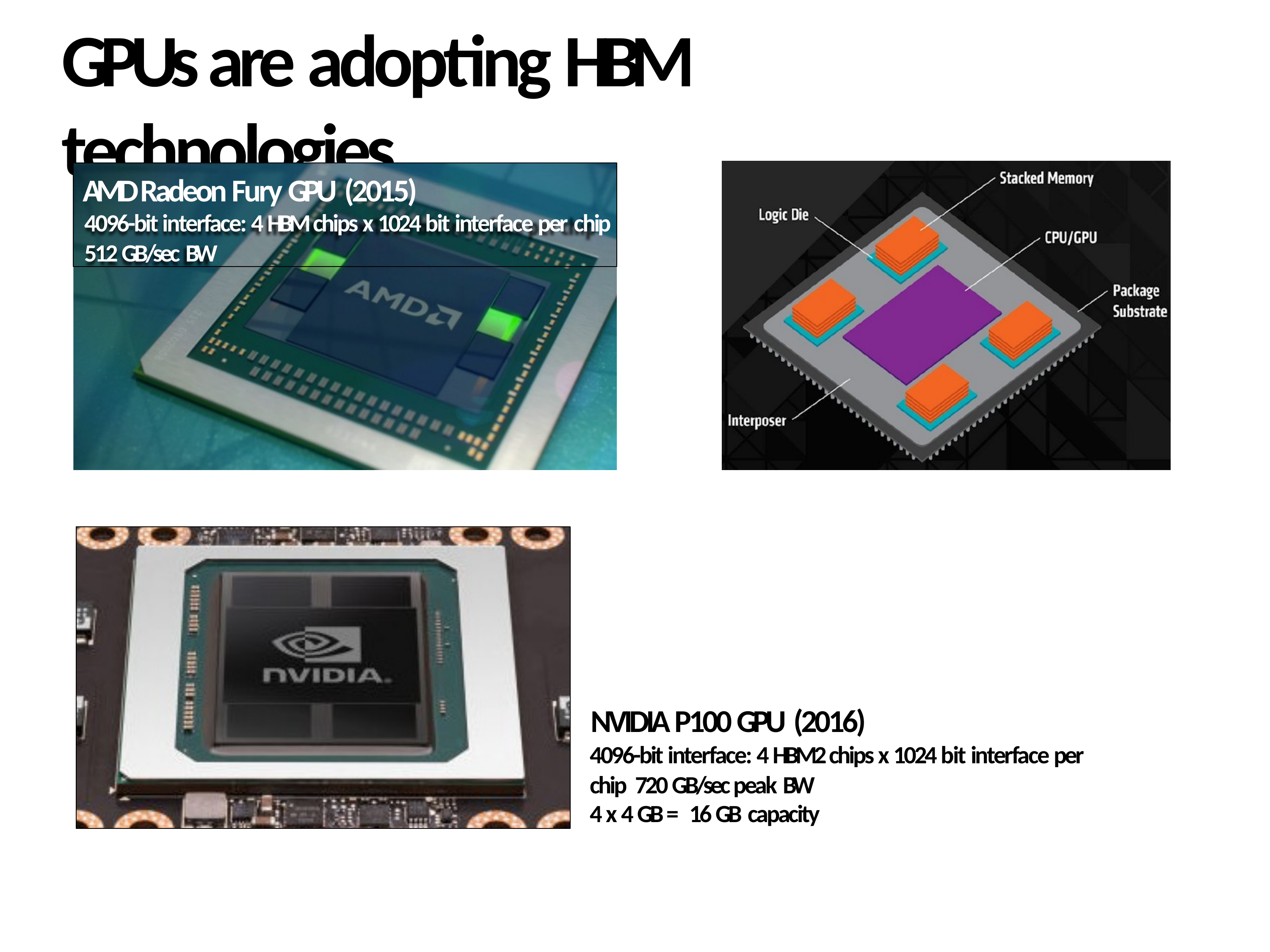

# GPUs are adopting HBM technologies

AMD Radeon Fury GPU (2015)
4096-bit interface: 4 HBM chips x 1024 bit interface per chip
512 GB/sec BW

NVIDIA P100 GPU (2016)
4096-bit interface: 4 HBM2 chips x 1024 bit interface per chip  720 GB/sec peak BW
4 x 4 GB = 16 GB capacity
80